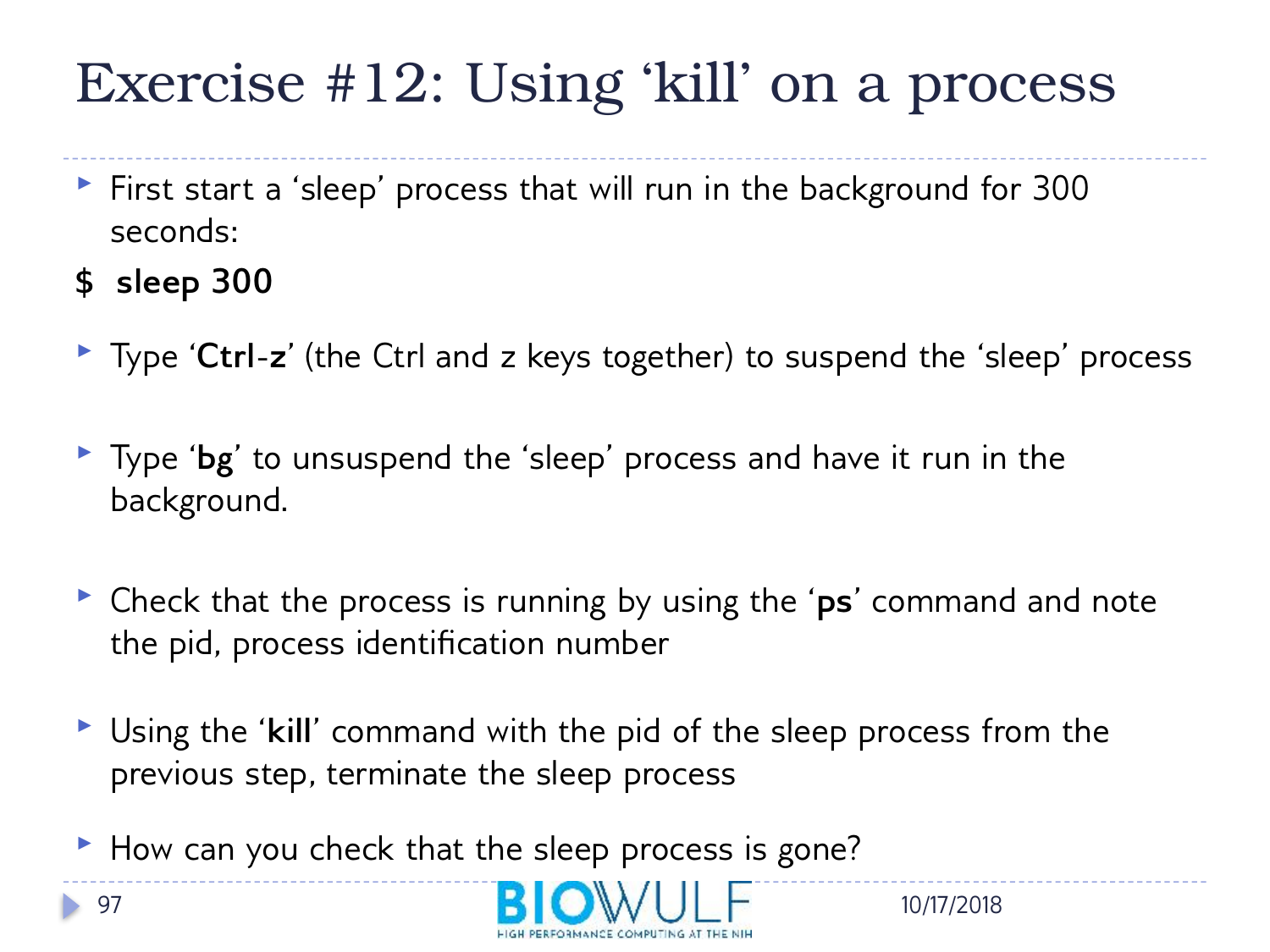

# Exercise #12: Using ‘kill’ on a process
First start a ‘sleep’ process that will run in the background for 300 seconds:
$  sleep 300

Type ‘Ctrl-z’ (the Ctrl and z keys together) to suspend the ‘sleep’ process

Type ‘bg’ to unsuspend the ‘sleep’ process and have it run in the background.

Check that the process is running by using the ‘ps’ command and note the pid, process identification number

Using the ‘kill’ command with the pid of the sleep process from the previous step, terminate the sleep process

How can you check that the sleep process is gone?
97
10/17/2018